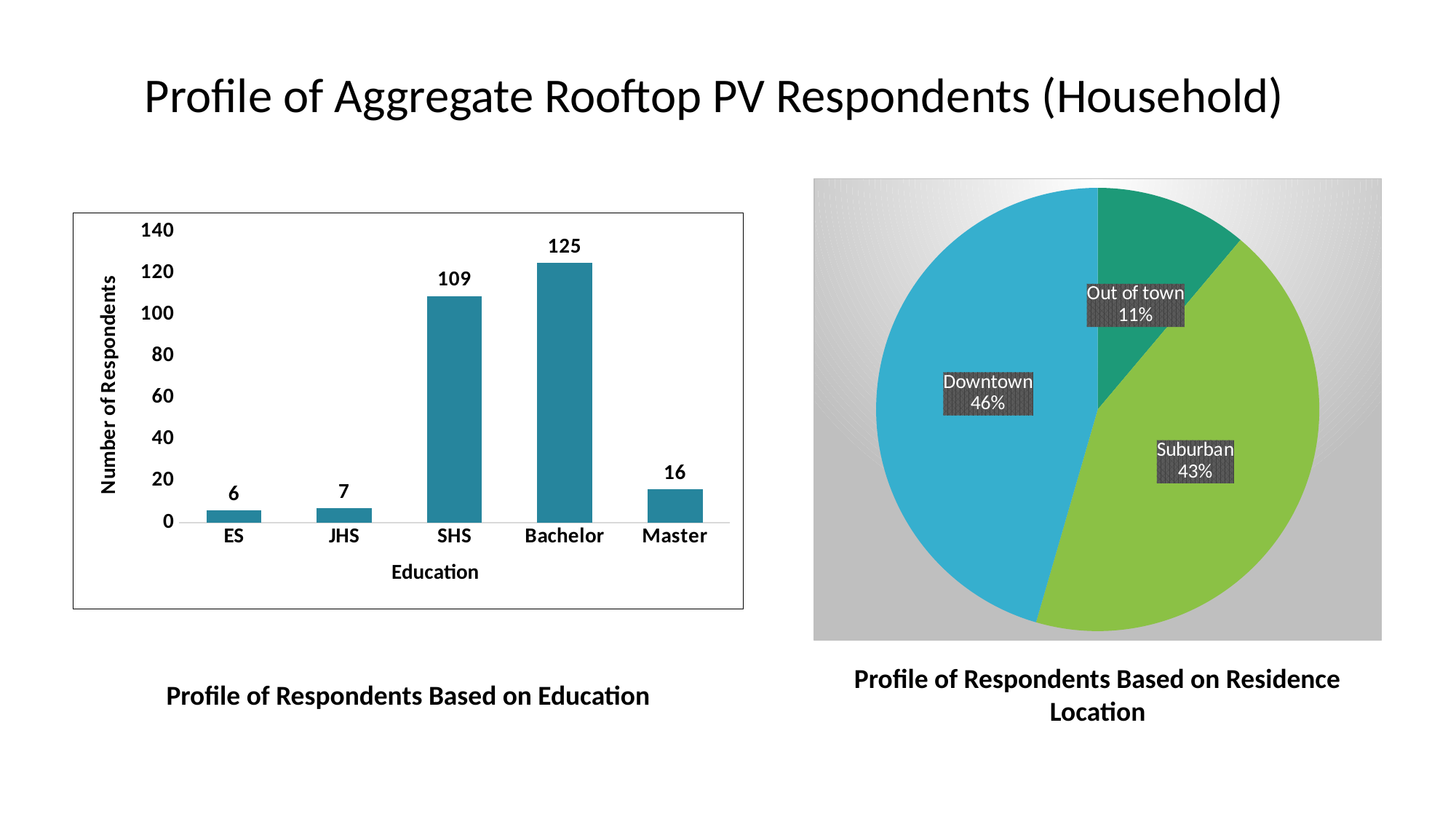

Profile of Aggregate Rooftop PV Respondents (Household)

### Chart

| Category |  |
|---|---|
| Luar Kota | 36.0 |
| Pinggir Kota | 140.0 |
| Tengah Kota | 147.0 |

### Chart

| Category | Total |
|---|---|
| ES | 6.0 |
| JHS | 7.0 |
| SHS | 109.0 |
| Bachelor | 125.0 |
| Master | 16.0 |
Profile of Respondents Based on Residence Location
Profile of Respondents Based on Education